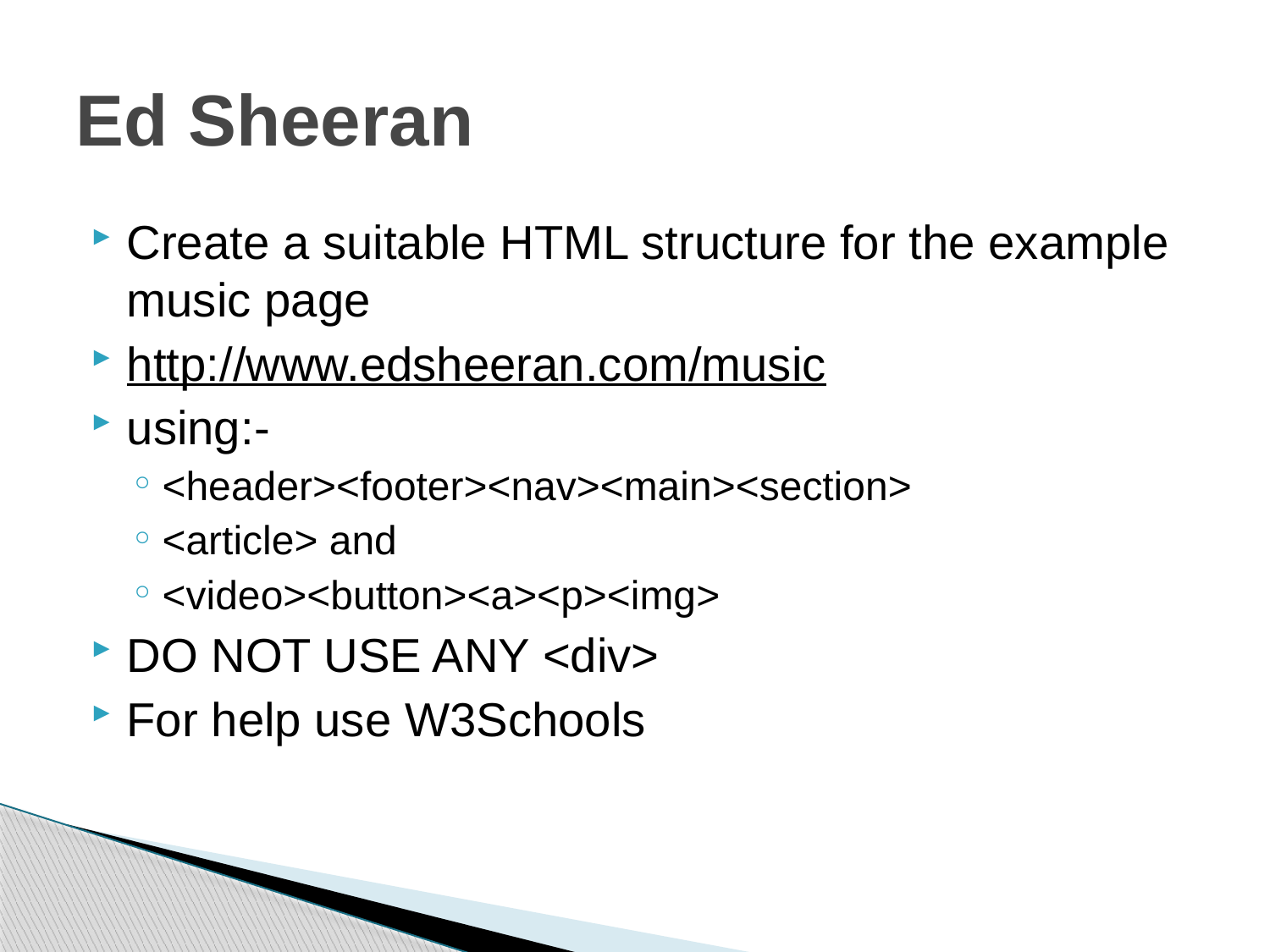

# Ed Sheeran
Create a suitable HTML structure for the example music page
http://www.edsheeran.com/music
using:-
<header><footer><nav><main><section>
<article> and
<video><button><a><p><img>
DO NOT USE ANY <div>
For help use W3Schools